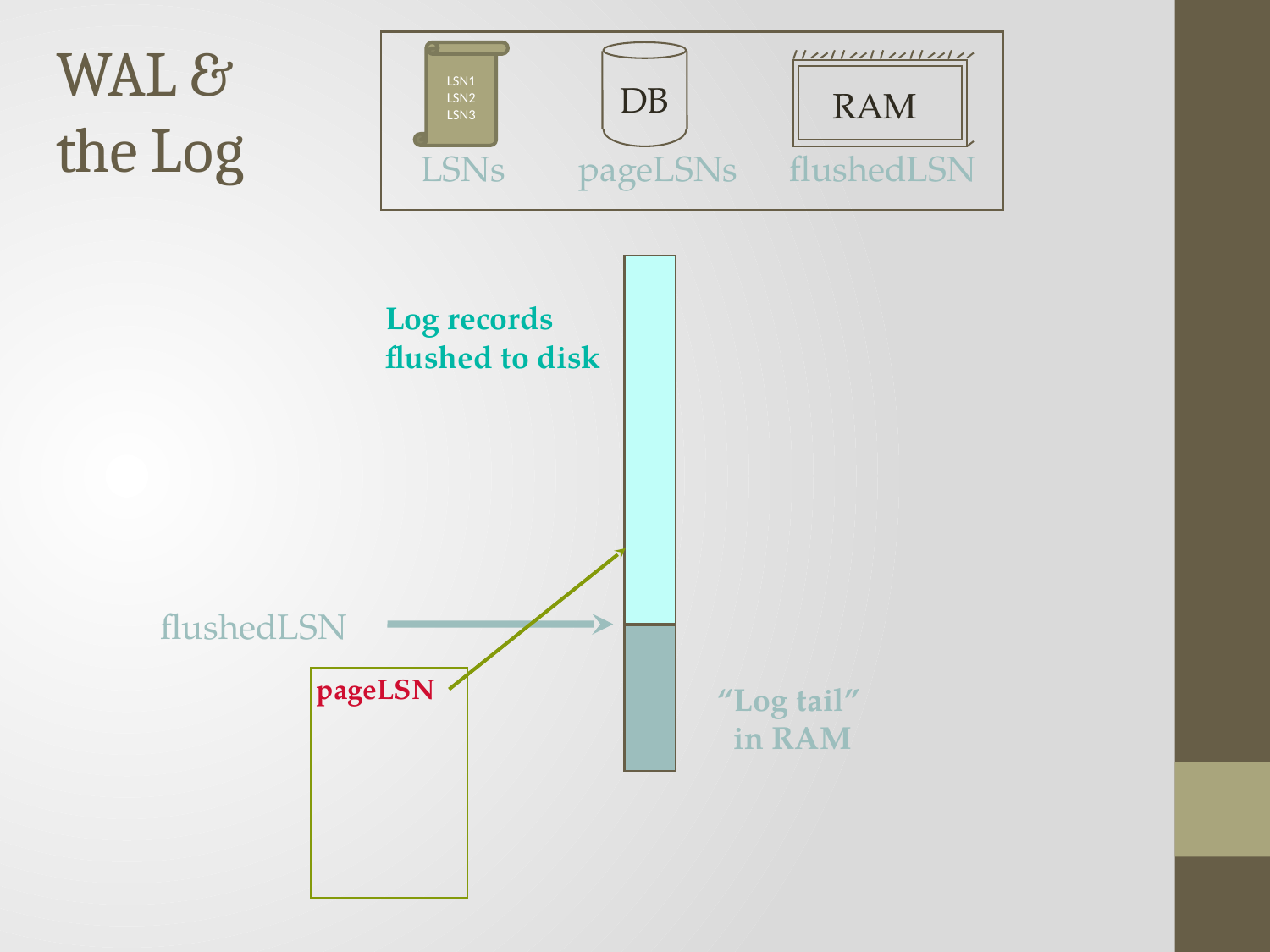

# WAL & the Log

DB

RAM
LSNs
pageLSNs
flushedLSN
LSN1
LSN2
LSN3

Log records
flushed to disk

flushedLSN

pageLSN

“Log tail”
  in RAM